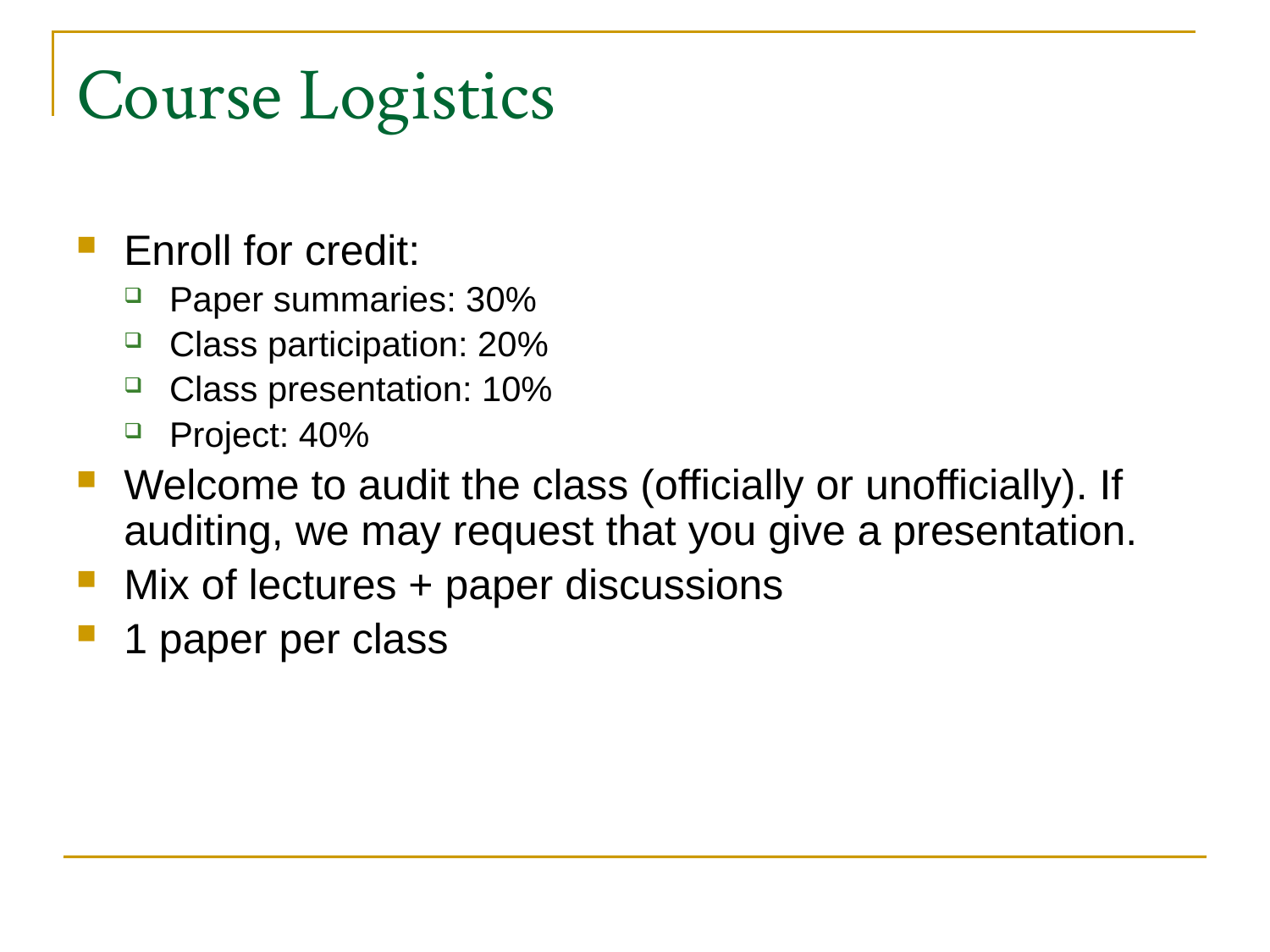

# Course Logistics
Enroll for credit:
Paper summaries: 30%
Class participation: 20%
Class presentation: 10%
Project: 40%
Welcome to audit the class (officially or unofficially). If auditing, we may request that you give a presentation.
Mix of lectures + paper discussions
1 paper per class